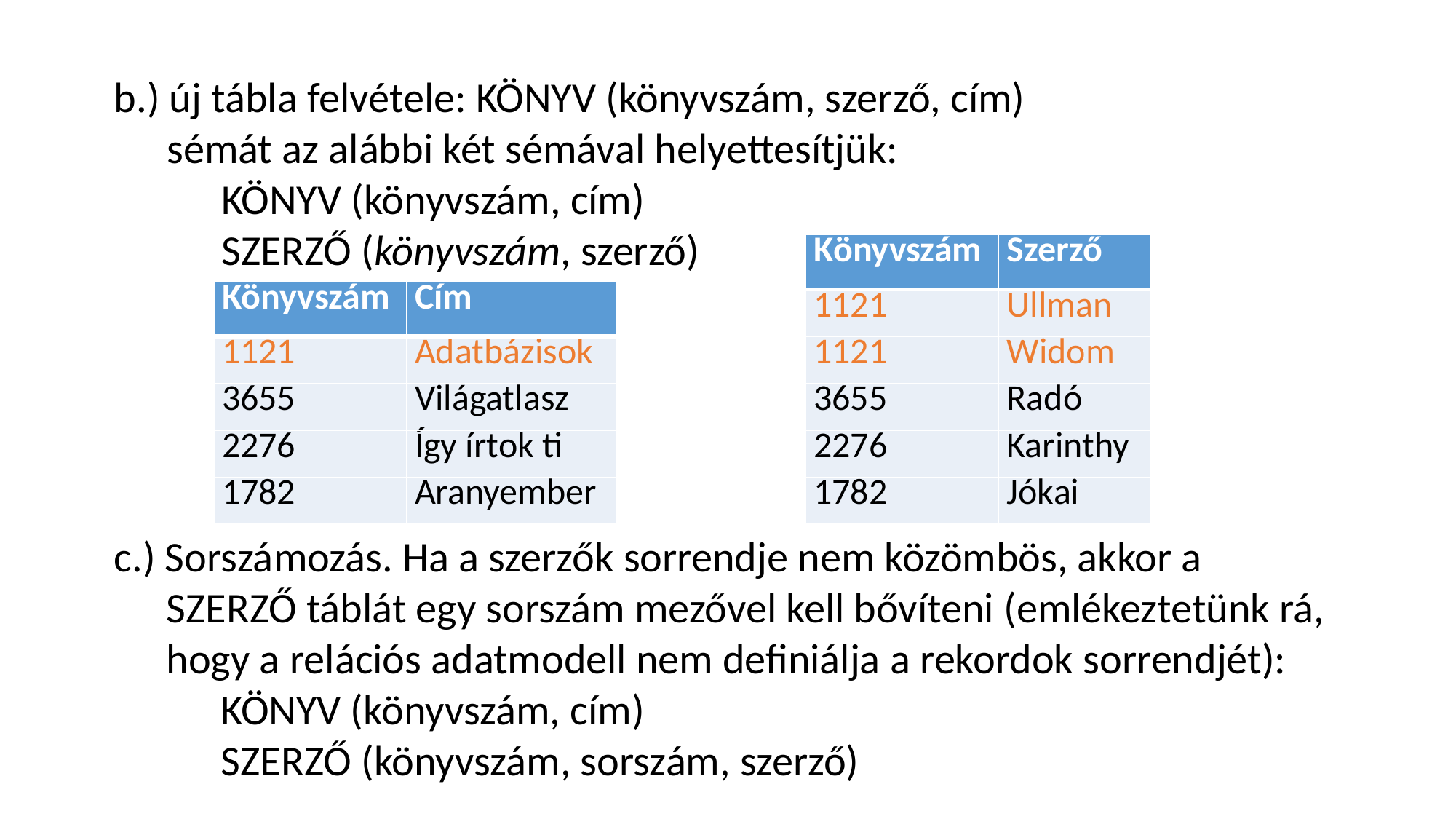

b.) új tábla felvétele: KÖNYV (könyvszám, szerző, cím)
sémát az alábbi két sémával helyettesítjük:
KÖNYV (könyvszám, cím)
SZERZŐ (könyvszám, szerző)

| Könyvszám | Szerző |
| --- | --- |
| 1121 | Ullman |
| 1121 | Widom |
| 3655 | Radó |
| 2276 | Karinthy |
| 1782 | Jókai |
| Könyvszám | Cím |
| --- | --- |
| 1121 | Adatbázisok |
| 3655 | Világatlasz |
| 2276 | Így írtok ti |
| 1782 | Aranyember |
c.) Sorszámozás. Ha a szerzők sorrendje nem közömbös, akkor a SZERZŐ táblát egy sorszám mezővel kell bővíteni (emlékeztetünk rá, hogy a relációs adatmodell nem definiálja a rekordok sorrendjét):
KÖNYV (könyvszám, cím)
SZERZŐ (könyvszám, sorszám, szerző)